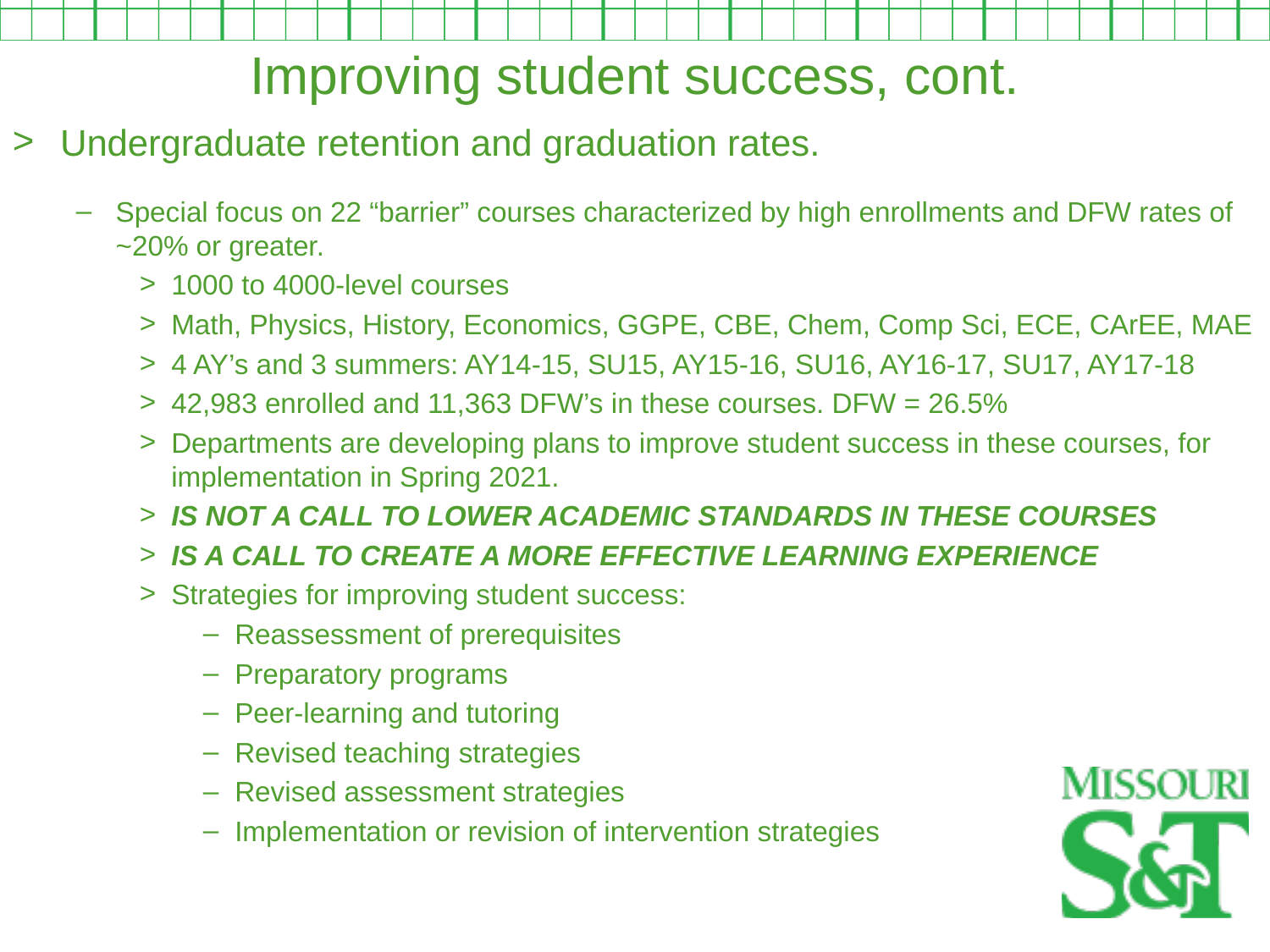

Improving student success, cont.
Undergraduate retention and graduation rates.

Special focus on 22 “barrier” courses characterized by high enrollments and DFW rates of ~20% or greater.
1000 to 4000-level courses
Math, Physics, History, Economics, GGPE, CBE, Chem, Comp Sci, ECE, CArEE, MAE
4 AY’s and 3 summers: AY14-15, SU15, AY15-16, SU16, AY16-17, SU17, AY17-18
42,983 enrolled and 11,363 DFW’s in these courses. DFW = 26.5%
Departments are developing plans to improve student success in these courses, for implementation in Spring 2021.
IS NOT A CALL TO LOWER ACADEMIC STANDARDS IN THESE COURSES
IS A CALL TO CREATE A MORE EFFECTIVE LEARNING EXPERIENCE
Strategies for improving student success:
Reassessment of prerequisites
Preparatory programs
Peer-learning and tutoring
Revised teaching strategies
Revised assessment strategies
Implementation or revision of intervention strategies